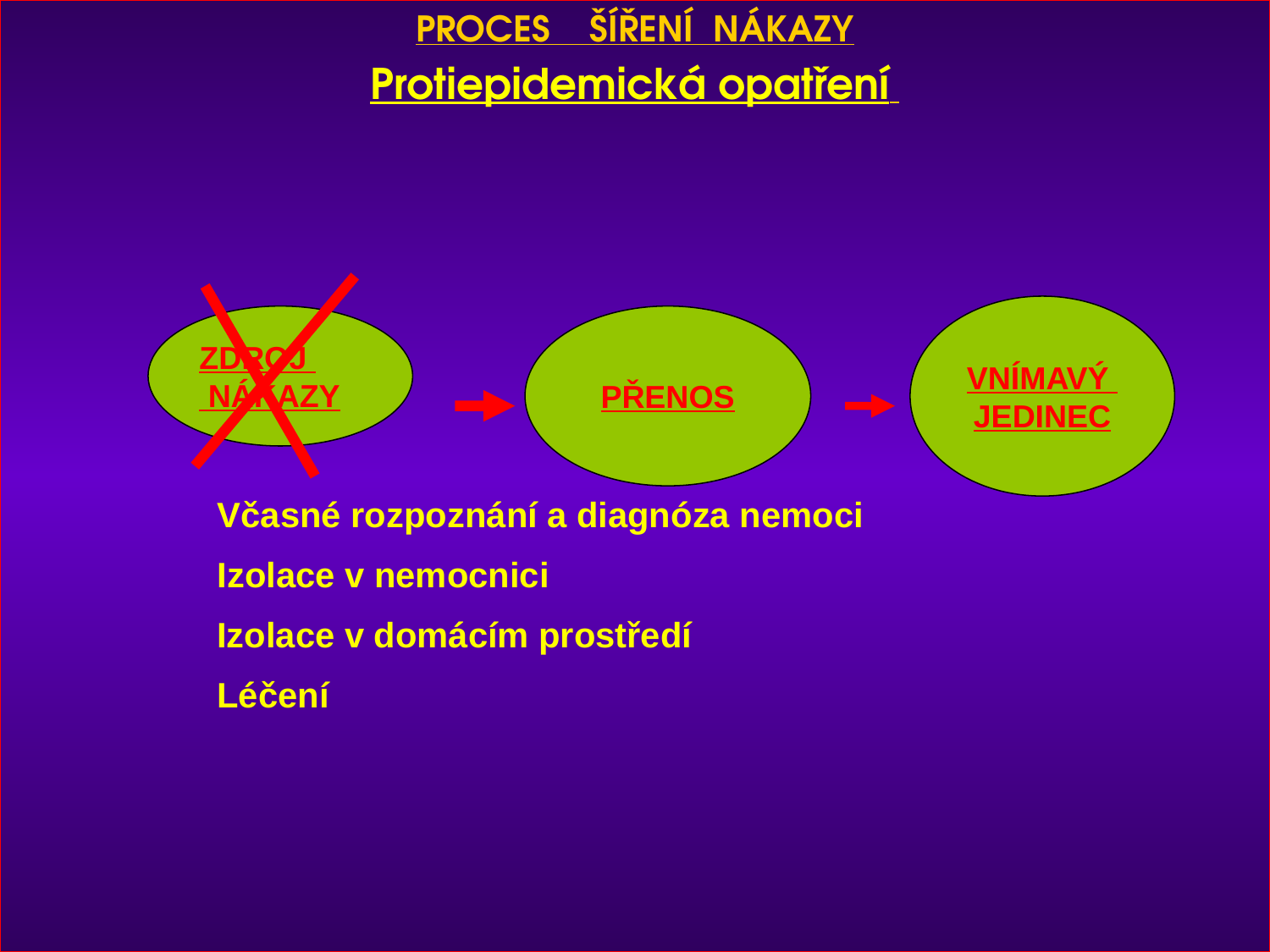

PROCES    ŠÍŘENÍ  NÁKAZY
Protiepidemická opatření

VNÍMAVÝ
JEDINEC
ZDROJ
 NÁKAZY
PŘENOS

Včasné rozpoznání a diagnóza nemoci
Izolace v nemocnici
 Izolace v domácím prostředí
 Léčení